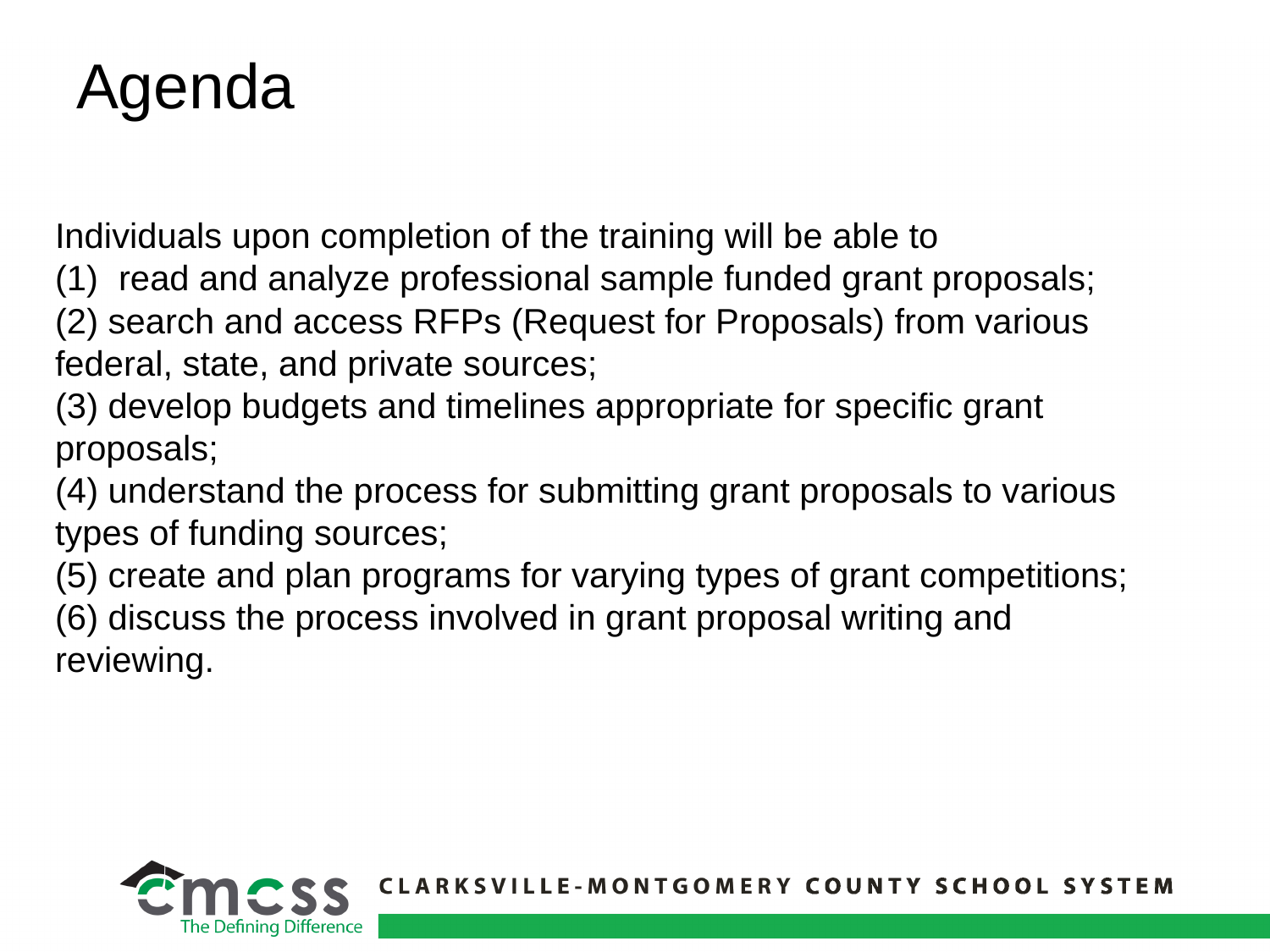

# Agenda
Individuals upon completion of the training will be able to
read and analyze professional sample funded grant proposals;
(2) search and access RFPs (Request for Proposals) from various federal, state, and private sources;
(3) develop budgets and timelines appropriate for specific grant proposals;
(4) understand the process for submitting grant proposals to various types of funding sources;
(5) create and plan programs for varying types of grant competitions;
(6) discuss the process involved in grant proposal writing and reviewing.